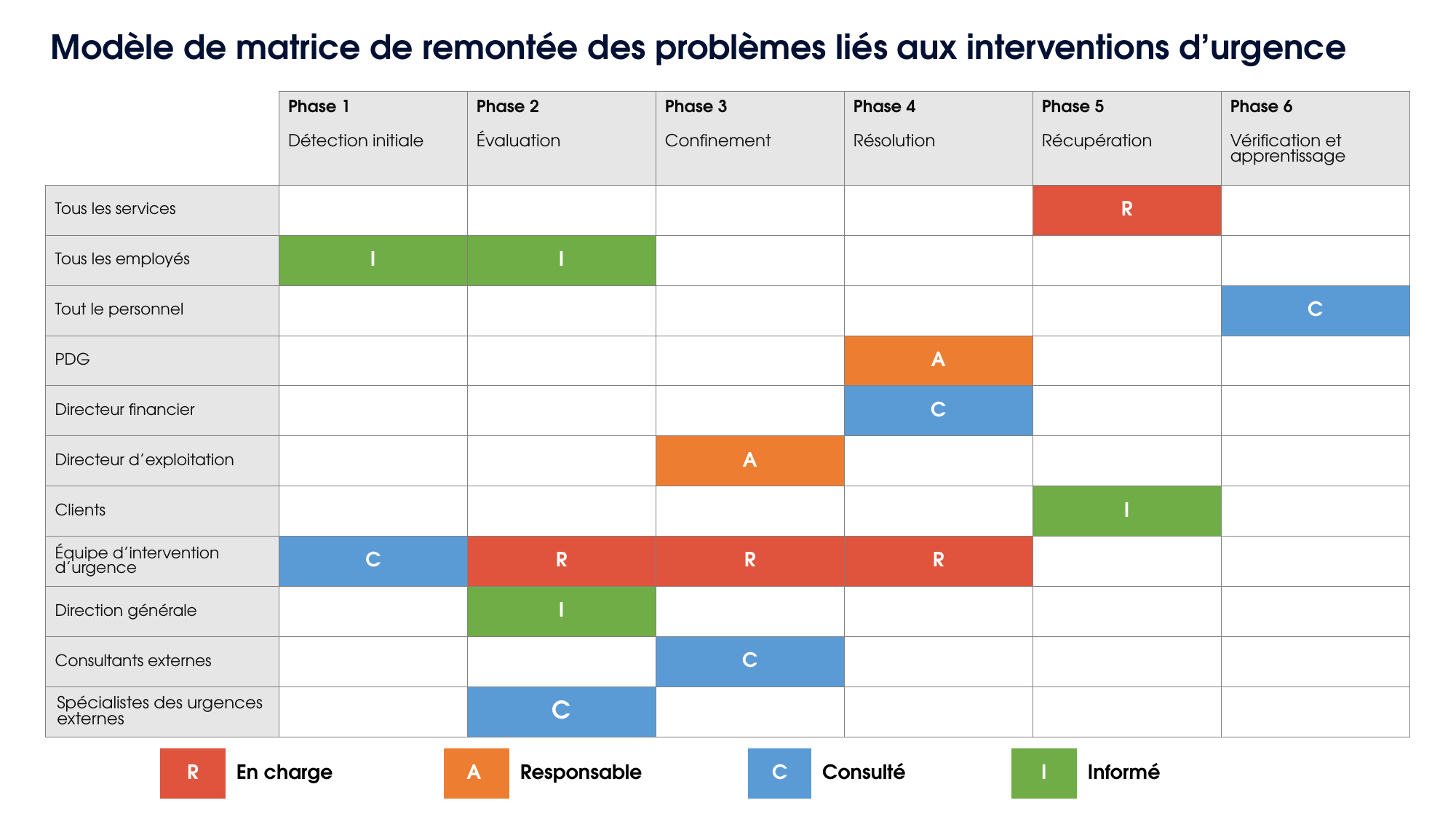

Modèle de matrice de remontée des problèmes liés aux interventions d’urgence
|  | Phase 1 | Phase 2 | Phase 3 | Phase 4 | Phase 5 | Phase 6 |
| --- | --- | --- | --- | --- | --- | --- |
|  | Détection initiale | Évaluation | Confinement | Résolution | Récupération | Vérification et apprentissage |
| Tous les services |  |  |  |  | R |  |
| Tous les employés | I | I |  |  |  |  |
| Tout le personnel |  |  |  |  |  | C |
| PDG |  |  |  | A |  |  |
| Directeur financier |  |  |  | C |  |  |
| Directeur d’exploitation |  |  | A |  |  |  |
| Clients |  |  |  |  | I |  |
| Équipe d’intervention d’urgence | C | R | R | R |  |  |
| Direction générale |  | I |  |  |  |  |
| Consultants externes |  |  | C |  |  |  |
| Spécialistes des urgences externes |  | C |  |  |  |  |
| R | En charge | A | Responsable | C | Consulté | I | Informé |
| --- | --- | --- | --- | --- | --- | --- | --- |